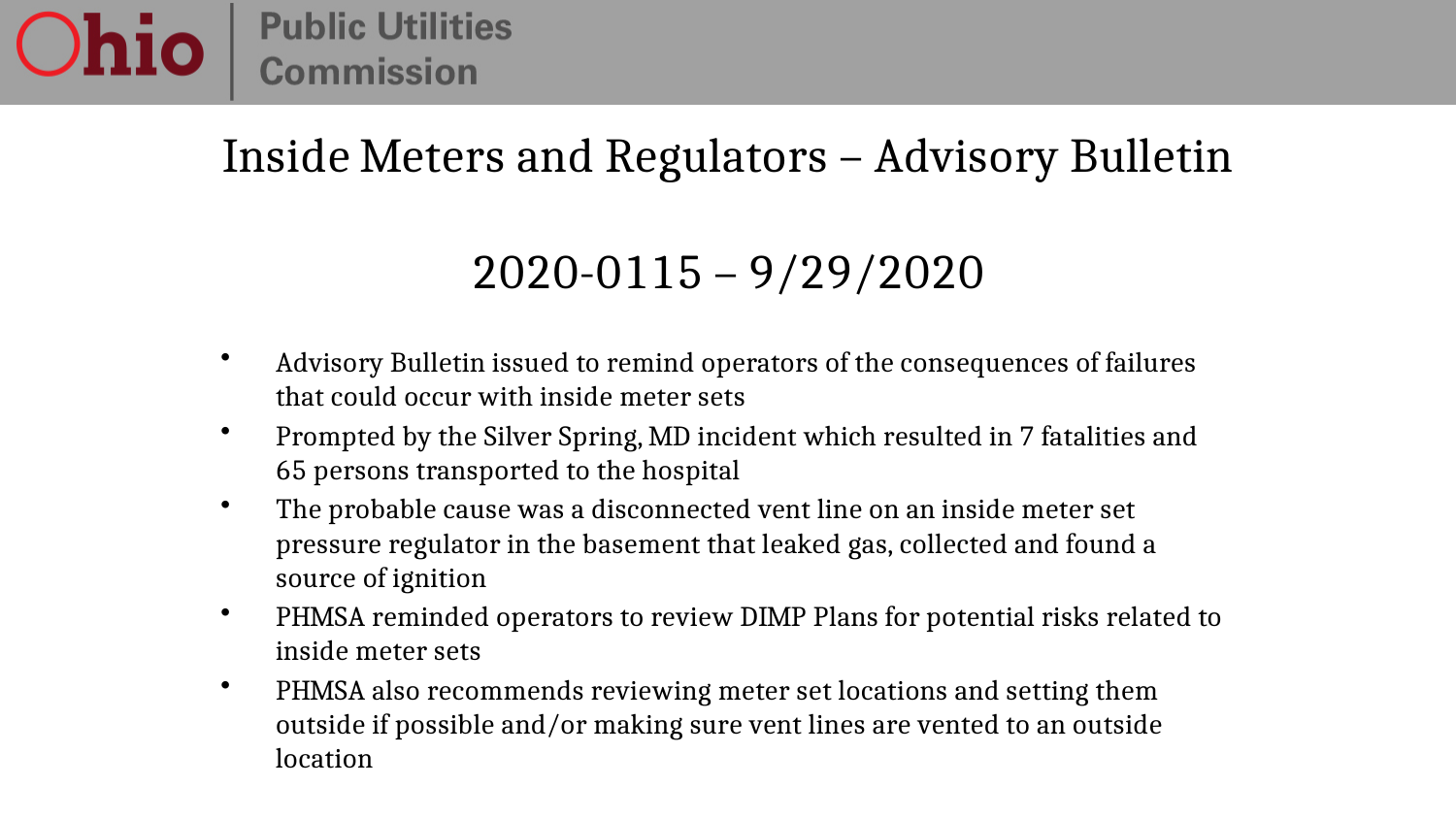

# Inside Meters and Regulators – Advisory Bulletin 2020-0115 – 9/29/2020
Advisory Bulletin issued to remind operators of the consequences of failures that could occur with inside meter sets
Prompted by the Silver Spring, MD incident which resulted in 7 fatalities and 65 persons transported to the hospital
The probable cause was a disconnected vent line on an inside meter set pressure regulator in the basement that leaked gas, collected and found a source of ignition
PHMSA reminded operators to review DIMP Plans for potential risks related to inside meter sets
PHMSA also recommends reviewing meter set locations and setting them outside if possible and/or making sure vent lines are vented to an outside location